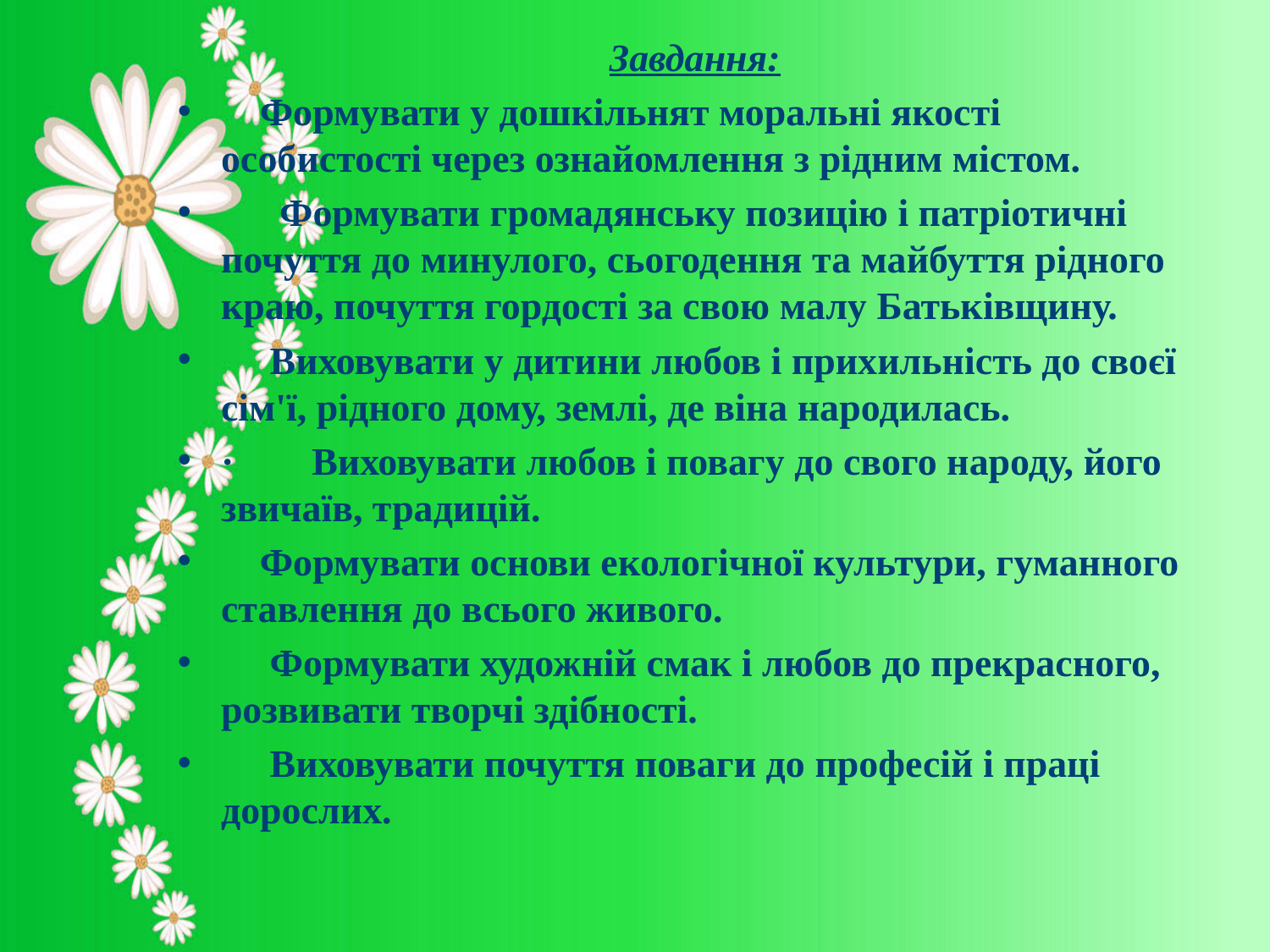

Завдання:
    Формувати у дошкільнят моральні якості особистості через ознайомлення з рідним містом.
      Формувати громадянську позицію і патріотичні почуття до минулого, сьогодення та майбуття рідного краю, почуття гордості за свою малу Батьківщину.
     Виховувати у дитини любов і прихильність до своєї сім'ї, рідного дому, землі, де віна народилась.
·        Виховувати любов і повагу до свого народу, його звичаїв, традицій.
    Формувати основи екологічної культури, гуманного ставлення до всього живого.
     Формувати художній смак і любов до прекрасного, розвивати творчі здібності.
     Виховувати почуття поваги до професій і праці дорослих.